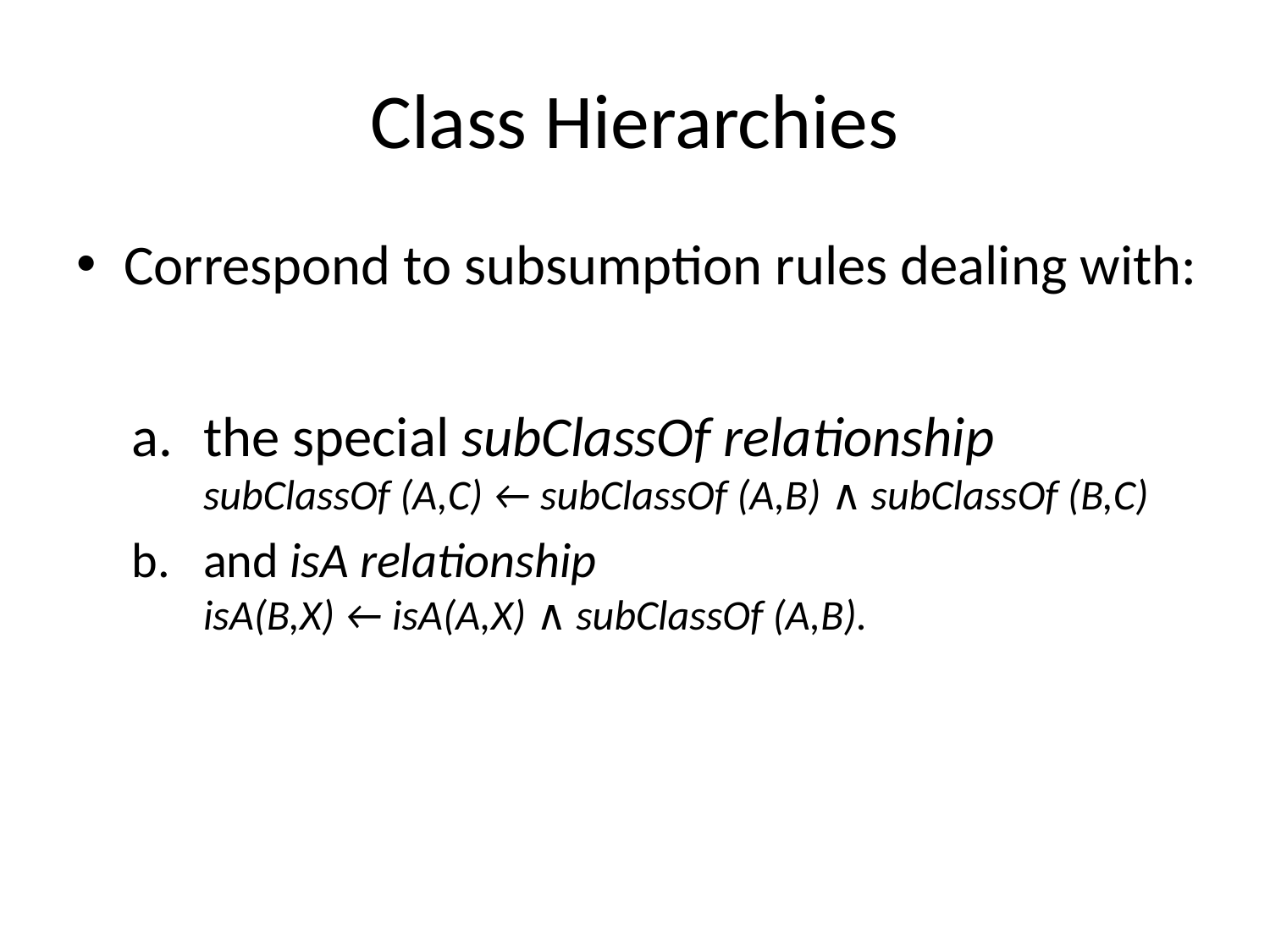

# Class Hierarchies
Correspond to subsumption rules dealing with:

the special subClassOf relationship
subClassOf (A,C) ← subClassOf (A,B) ∧ subClassOf (B,C)
and isA relationship
isA(B,X) ← isA(A,X) ∧ subClassOf (A,B).